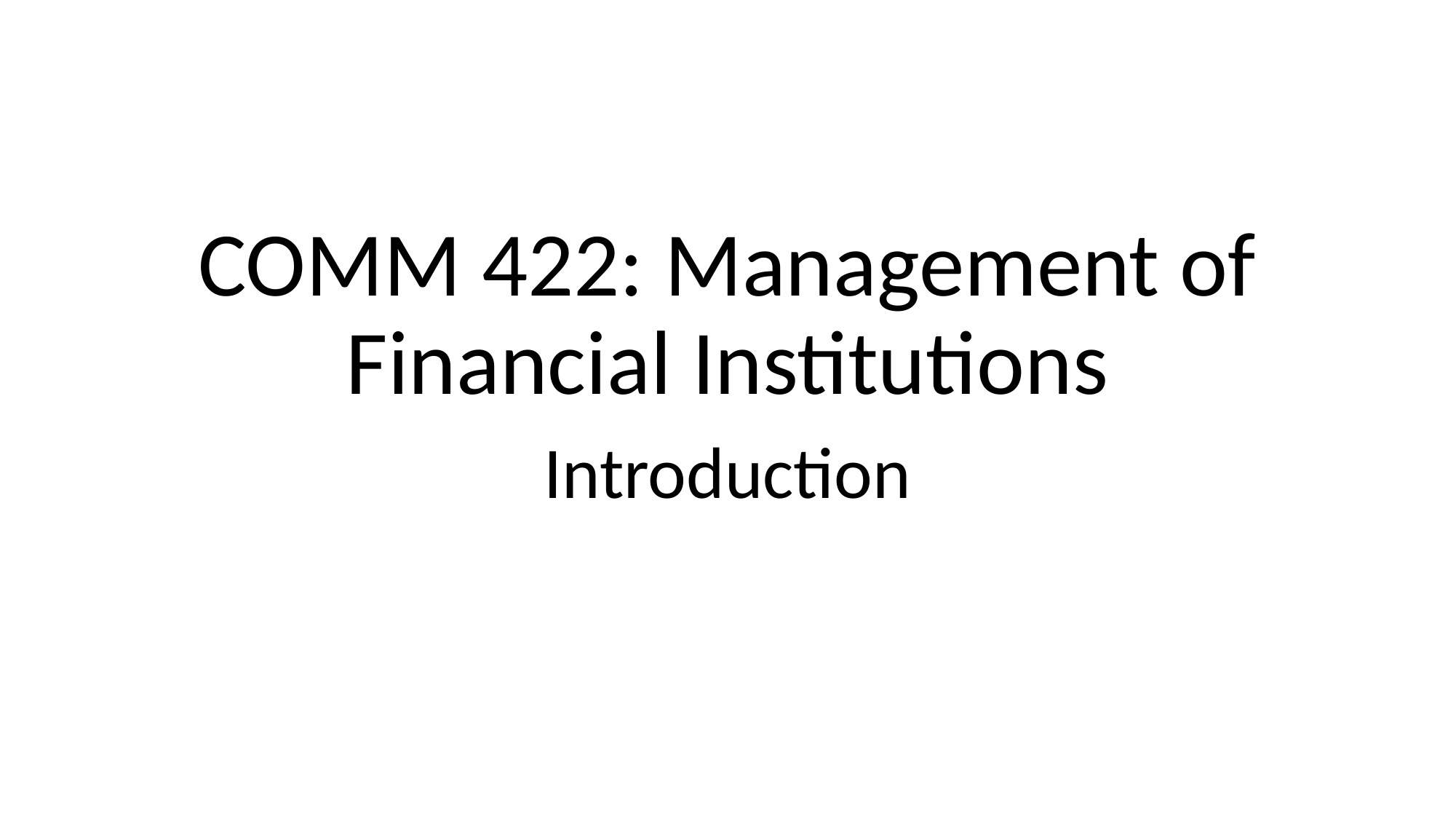

# COMM 422: Management of Financial Institutions
Introduction